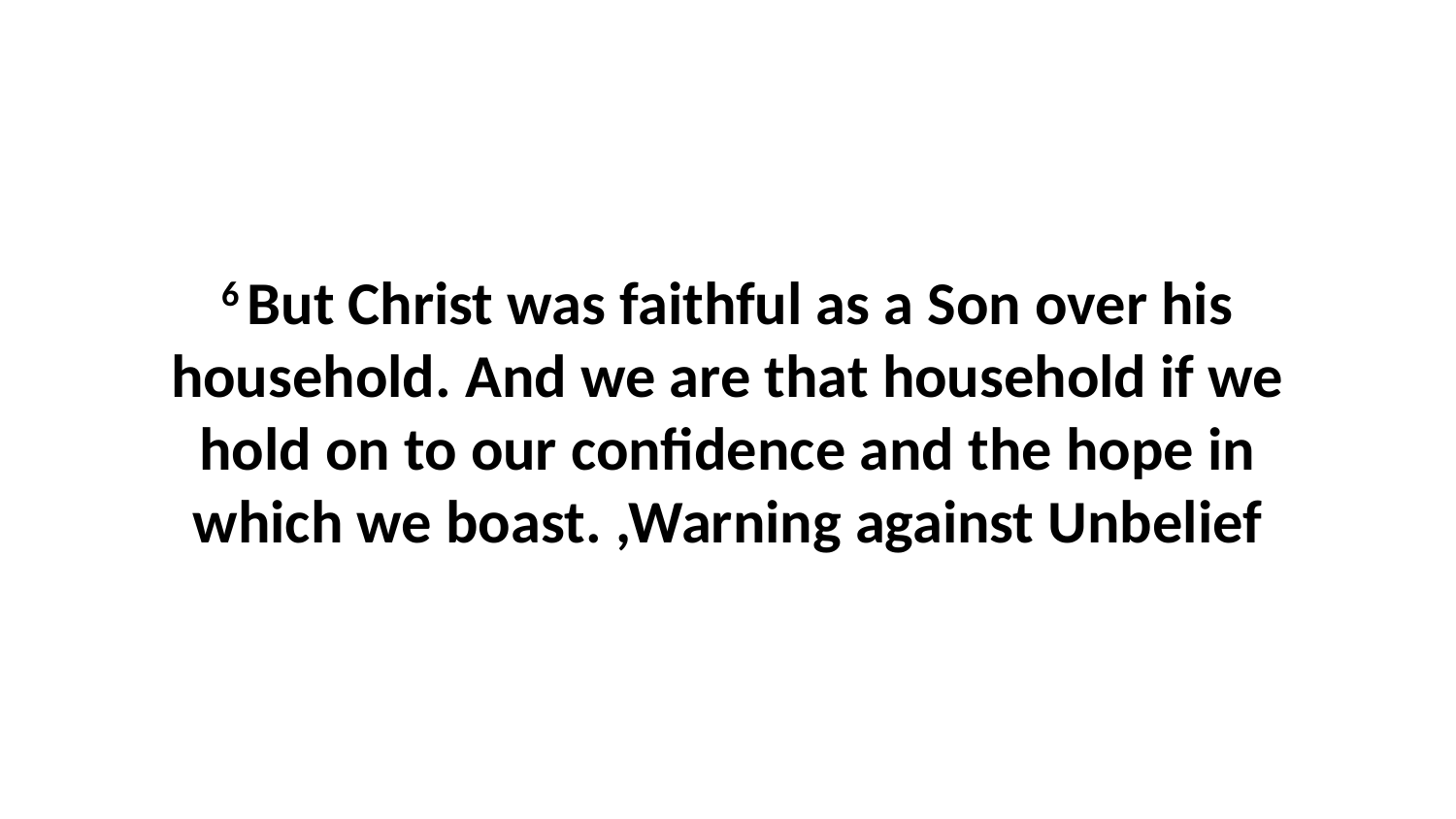

6 But Christ was faithful as a Son over his household. And we are that household if we hold on to our confidence and the hope in which we boast. ,Warning against Unbelief